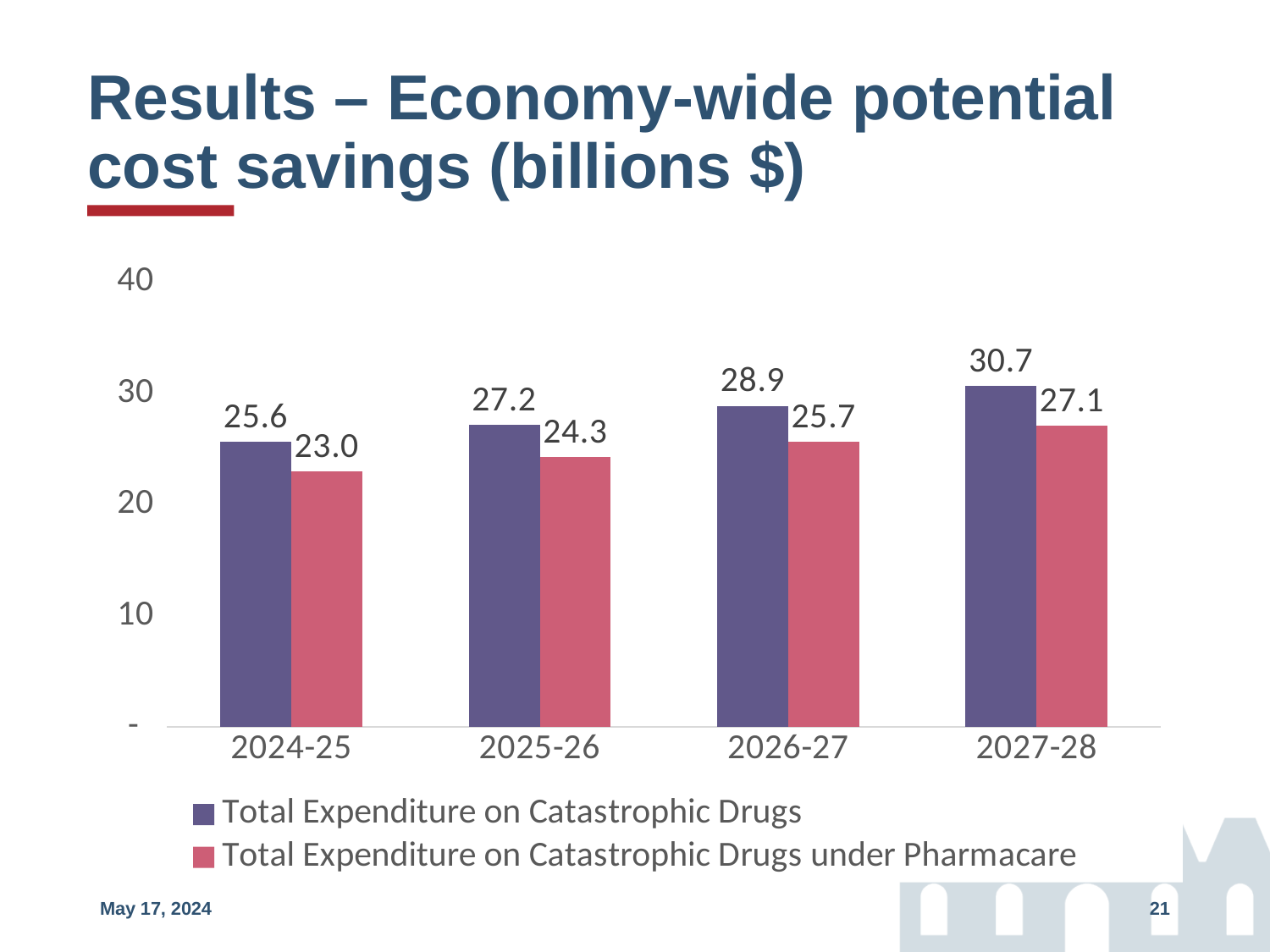

# Results – Economy-wide potential cost savings (billions $)

### Chart

| Category | Total Expenditure on Catastrophic Drugs | Total Expenditure on Catastrophic Drugs under Pharmacare |
|---|---|---|
| 2024-25 | 25.645008719388116 | 22.991977040699897 |
| 2025-26 | 27.216316678243597 | 24.285214628063613 |
| 2026-27 | 28.902063403948517 | 25.664727073337065 |
| 2027-28 | 30.711735978879 | 27.137259330611464 |
May 17, 2024
21